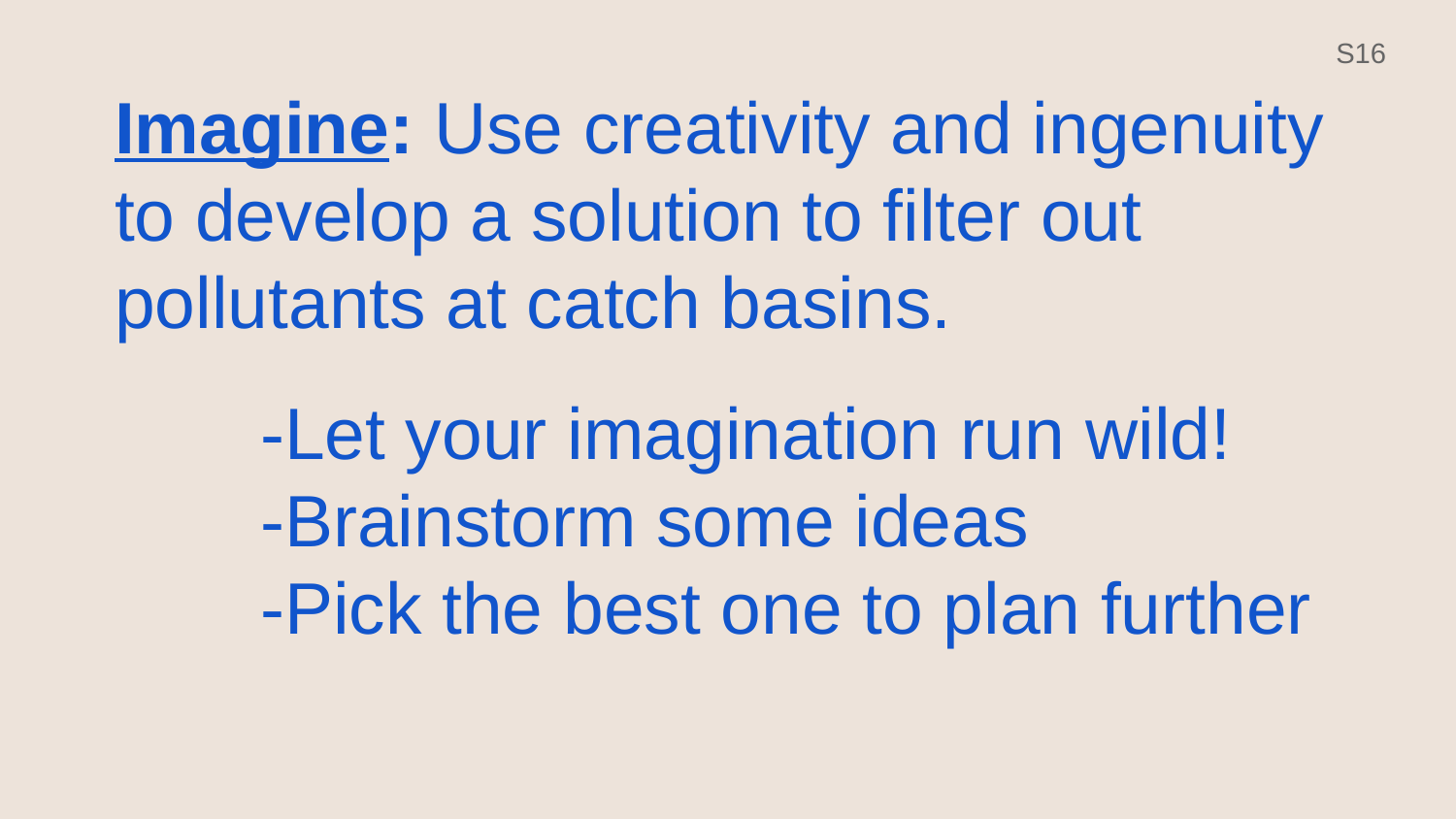

S16
Imagine: Use creativity and ingenuity to develop a solution to filter out pollutants at catch basins.

	-Let your imagination run wild!
	-Brainstorm some ideas
	-Pick the best one to plan further